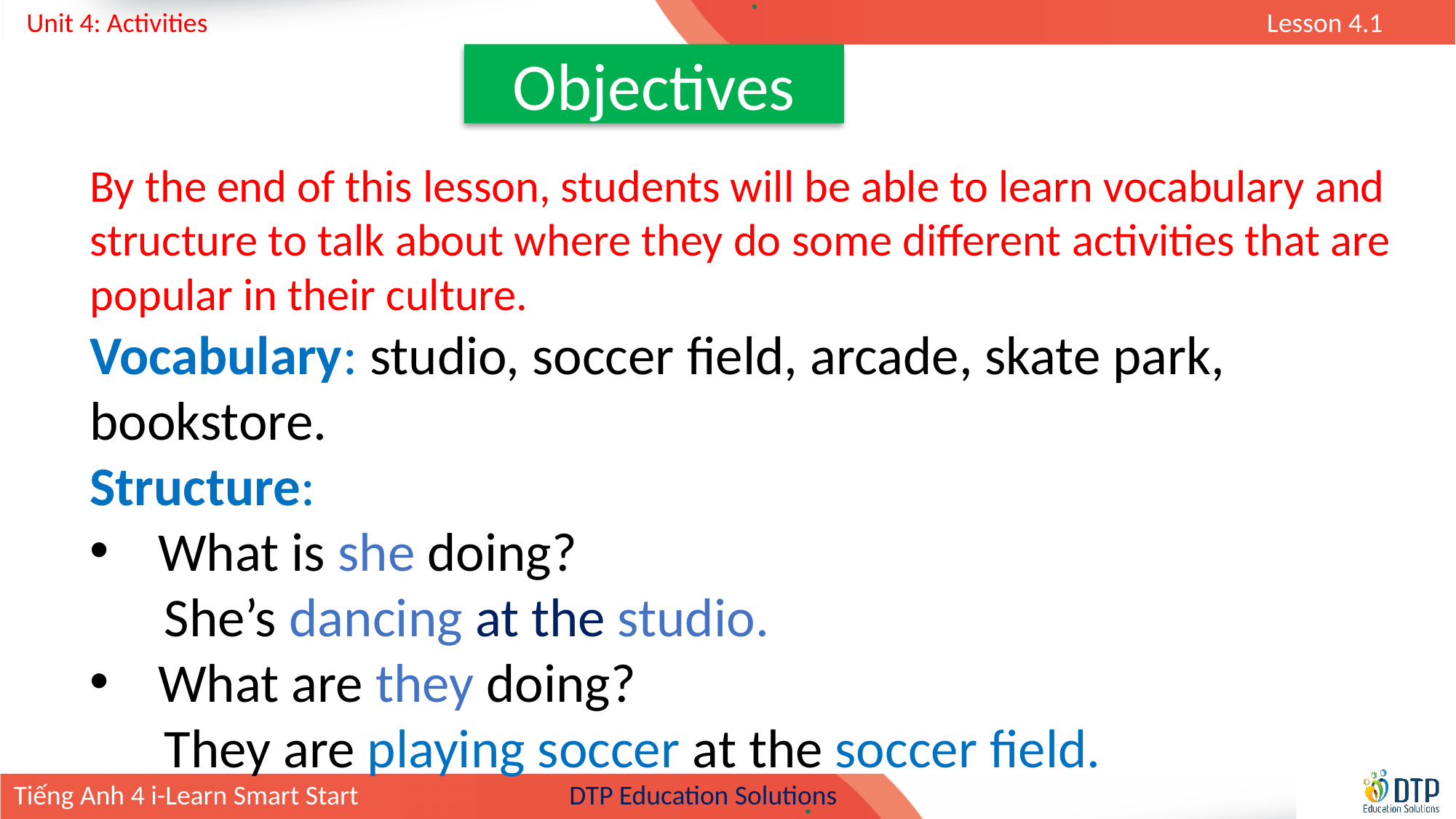

Objectives
By the end of this lesson, students will be able to learn vocabulary and structure to talk about where they do some different activities that are popular in their culture.
Vocabulary: studio, soccer field, arcade, skate park, bookstore.
Structure:
What is she doing?
      She’s dancing at the studio.
What are they doing?
      They are playing soccer at the soccer field.